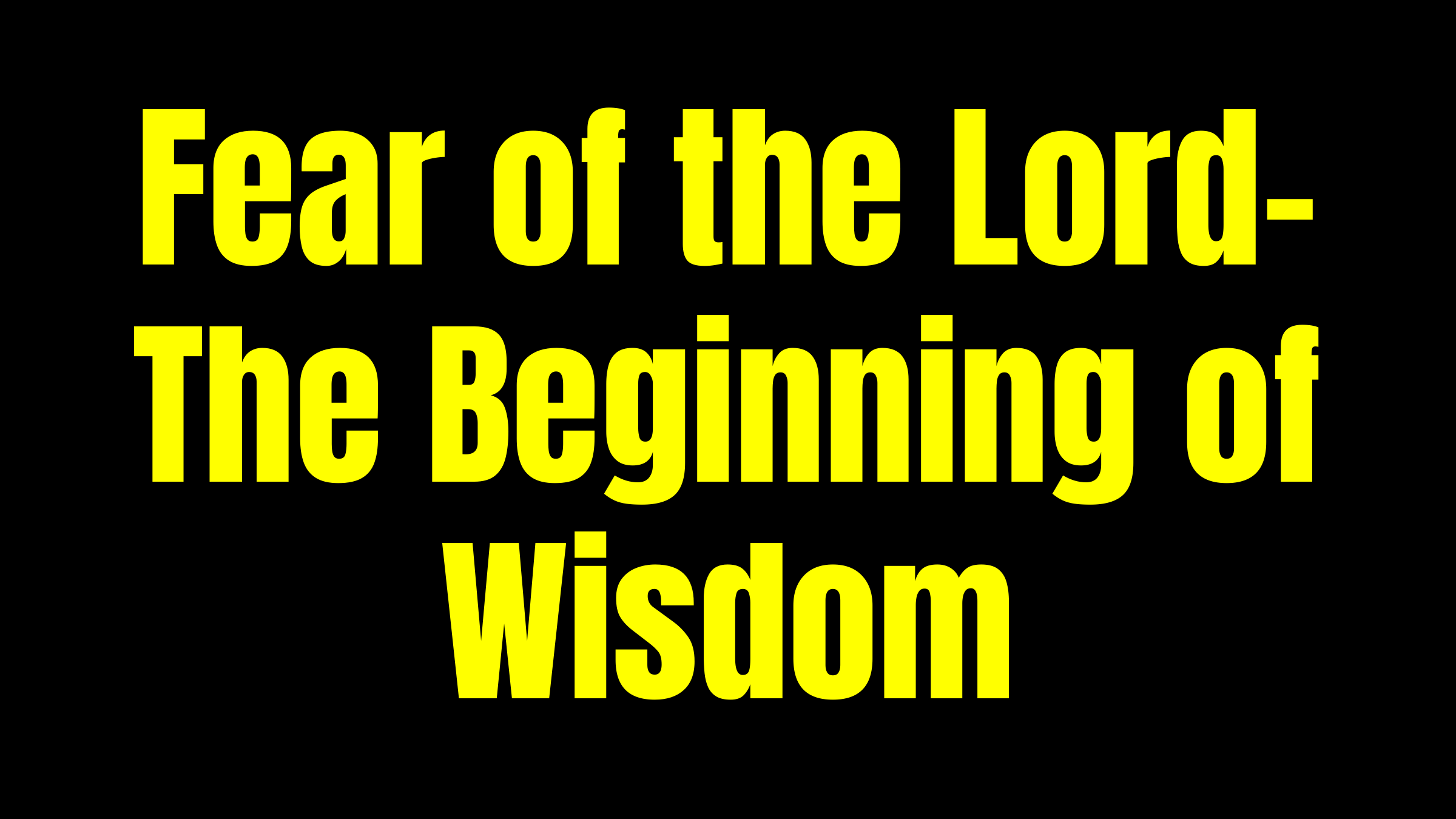

# Fear of the Lord- The Beginning of Wisdom